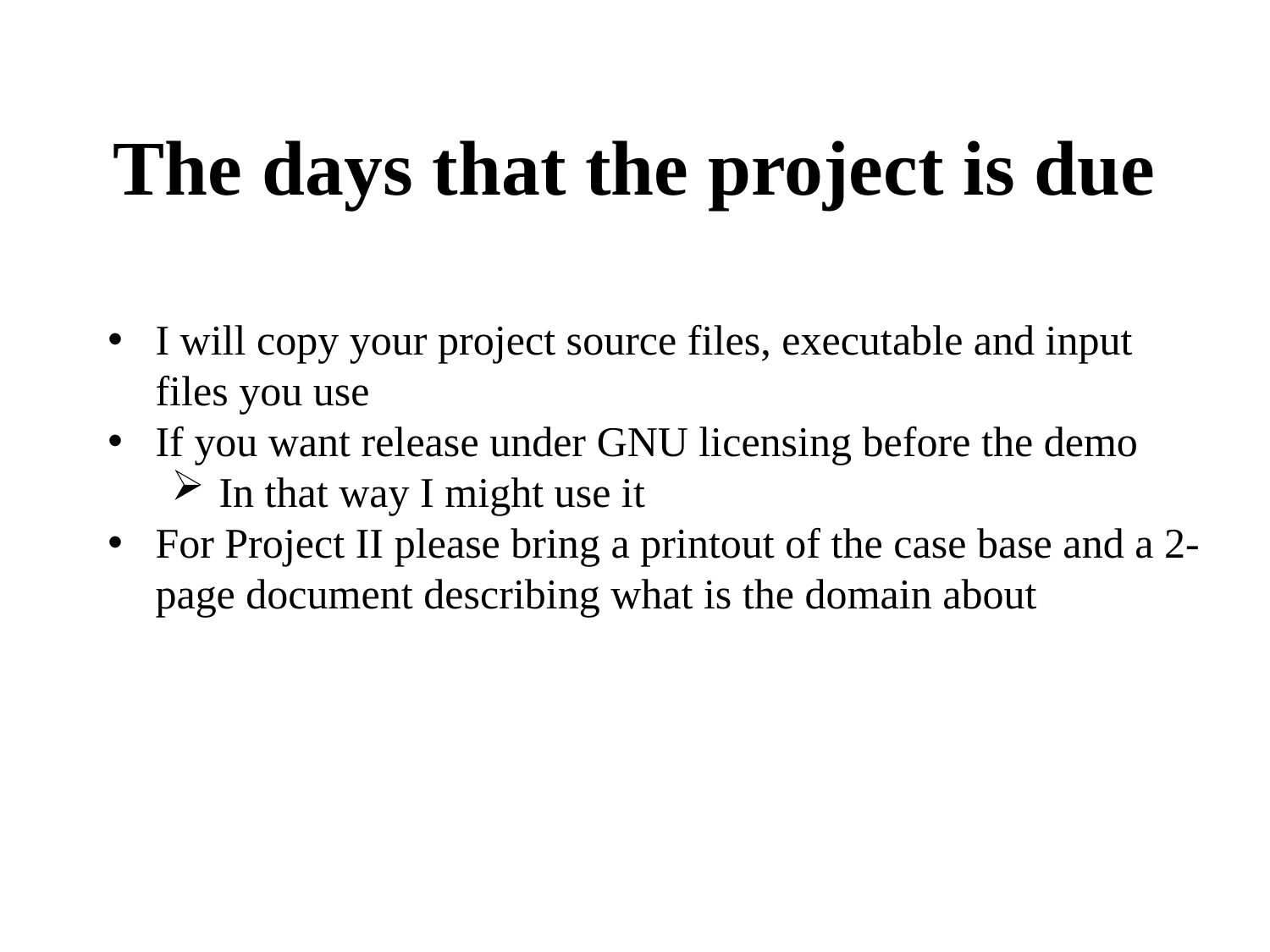

# The days that the project is due
I will copy your project source files, executable and input files you use
If you want release under GNU licensing before the demo
In that way I might use it
For Project II please bring a printout of the case base and a 2-page document describing what is the domain about